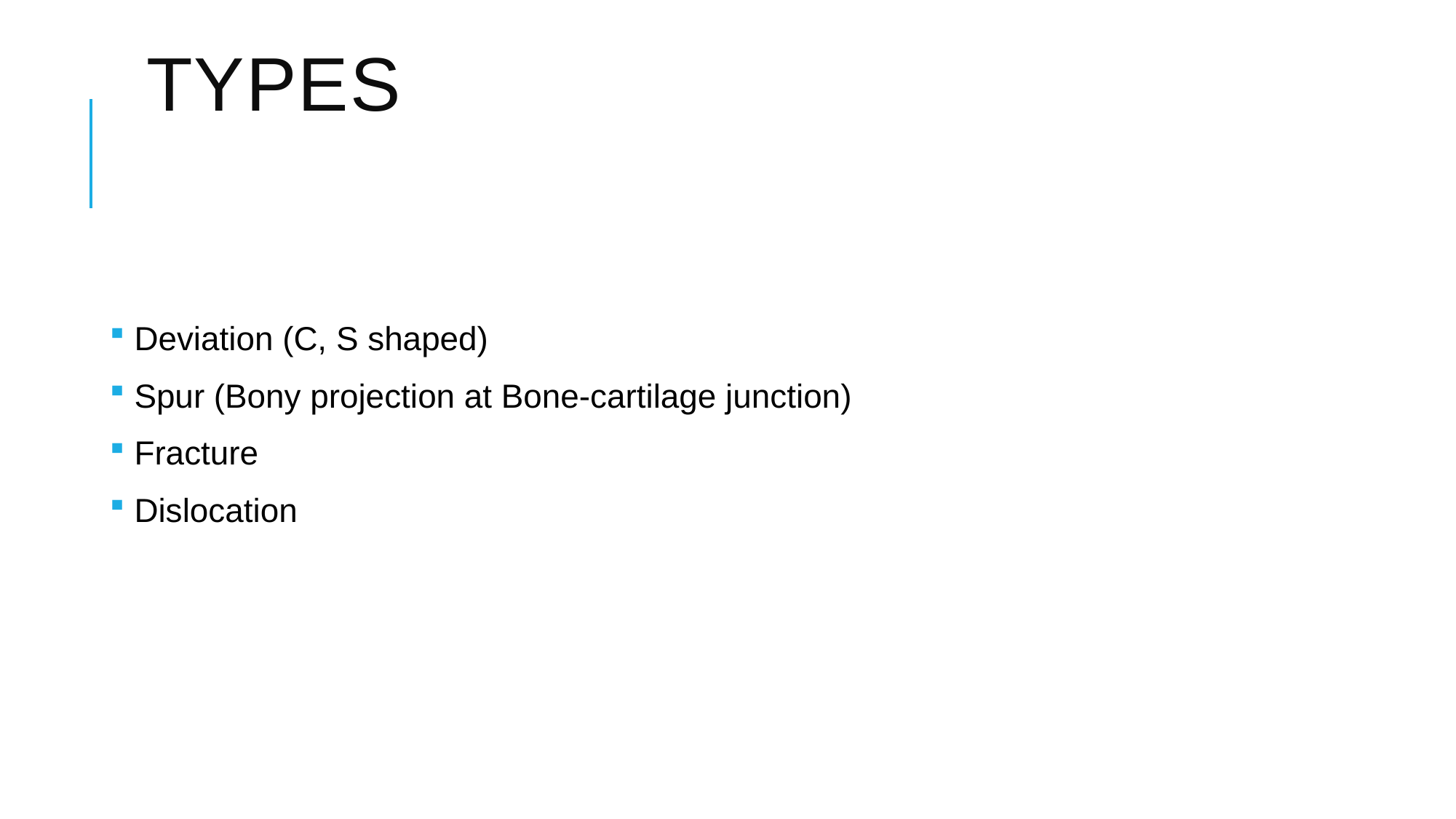

# TYPES

 Deviation (C, S shaped)
 Spur (Bony projection at Bone-cartilage junction)
 Fracture
 Dislocation